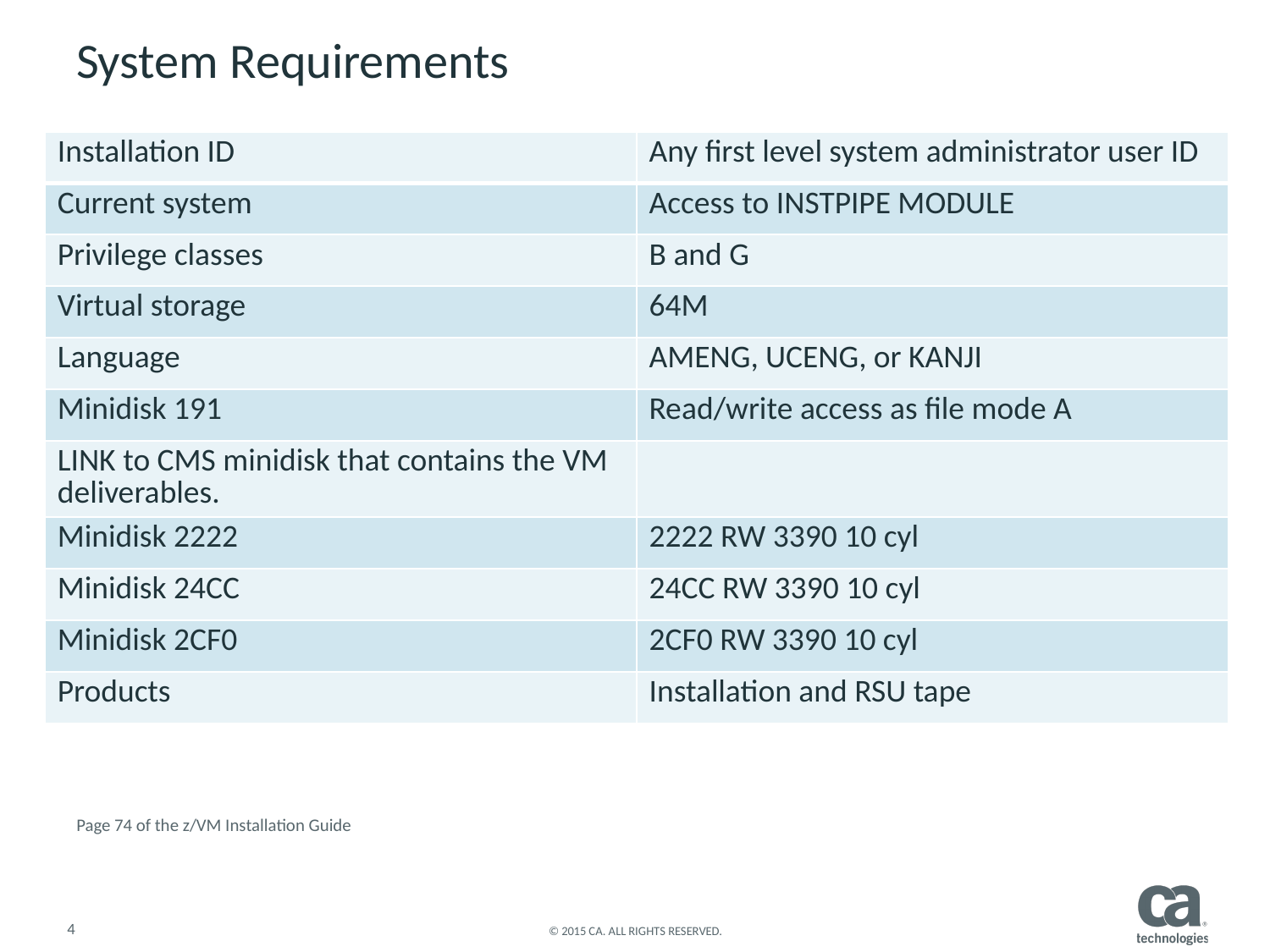

# System Requirements
| Installation ID | Any first level system administrator user ID |
| --- | --- |
| Current system | Access to INSTPIPE MODULE |
| Privilege classes | B and G |
| Virtual storage | 64M |
| Language | AMENG, UCENG, or KANJI |
| Minidisk 191 | Read/write access as file mode A |
| LINK to CMS minidisk that contains the VM deliverables. |  |
| Minidisk 2222 | 2222 RW 3390 10 cyl |
| Minidisk 24CC | 24CC RW 3390 10 cyl |
| Minidisk 2CF0 | 2CF0 RW 3390 10 cyl |
| Products | Installation and RSU tape |
Page 74 of the z/VM Installation Guide